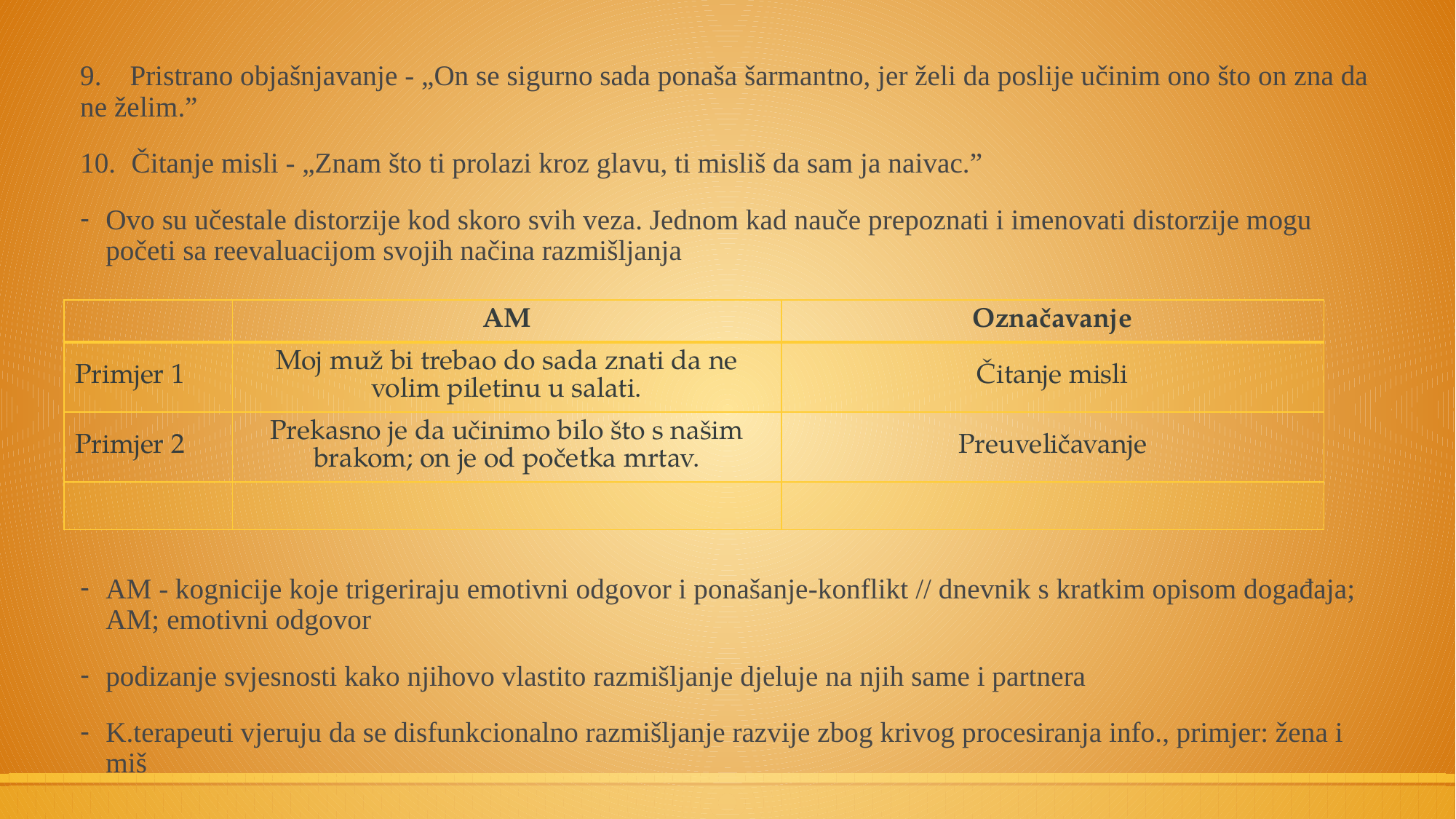

9.    Pristrano objašnjavanje - „On se sigurno sada ponaša šarmantno, jer želi da poslije učinim ono što on zna da ne želim.”
Čitanje misli - „Znam što ti prolazi kroz glavu, ti misliš da sam ja naivac.”
Ovo su učestale distorzije kod skoro svih veza. Jednom kad nauče prepoznati i imenovati distorzije mogu početi sa reevaluacijom svojih načina razmišljanja

AM - kognicije koje trigeriraju emotivni odgovor i ponašanje-konflikt // dnevnik s kratkim opisom događaja; AM; emotivni odgovor
podizanje svjesnosti kako njihovo vlastito razmišljanje djeluje na njih same i partnera
K.terapeuti vjeruju da se disfunkcionalno razmišljanje razvije zbog krivog procesiranja info., primjer: žena i miš

|  | AM | Označavanje |
| --- | --- | --- |
| Primjer 1 | Moj muž bi trebao do sada znati da ne volim piletinu u salati. | Čitanje misli |
| Primjer 2 | Prekasno je da učinimo bilo što s našim brakom; on je od početka mrtav. | Preuveličavanje |
|  |  |  |